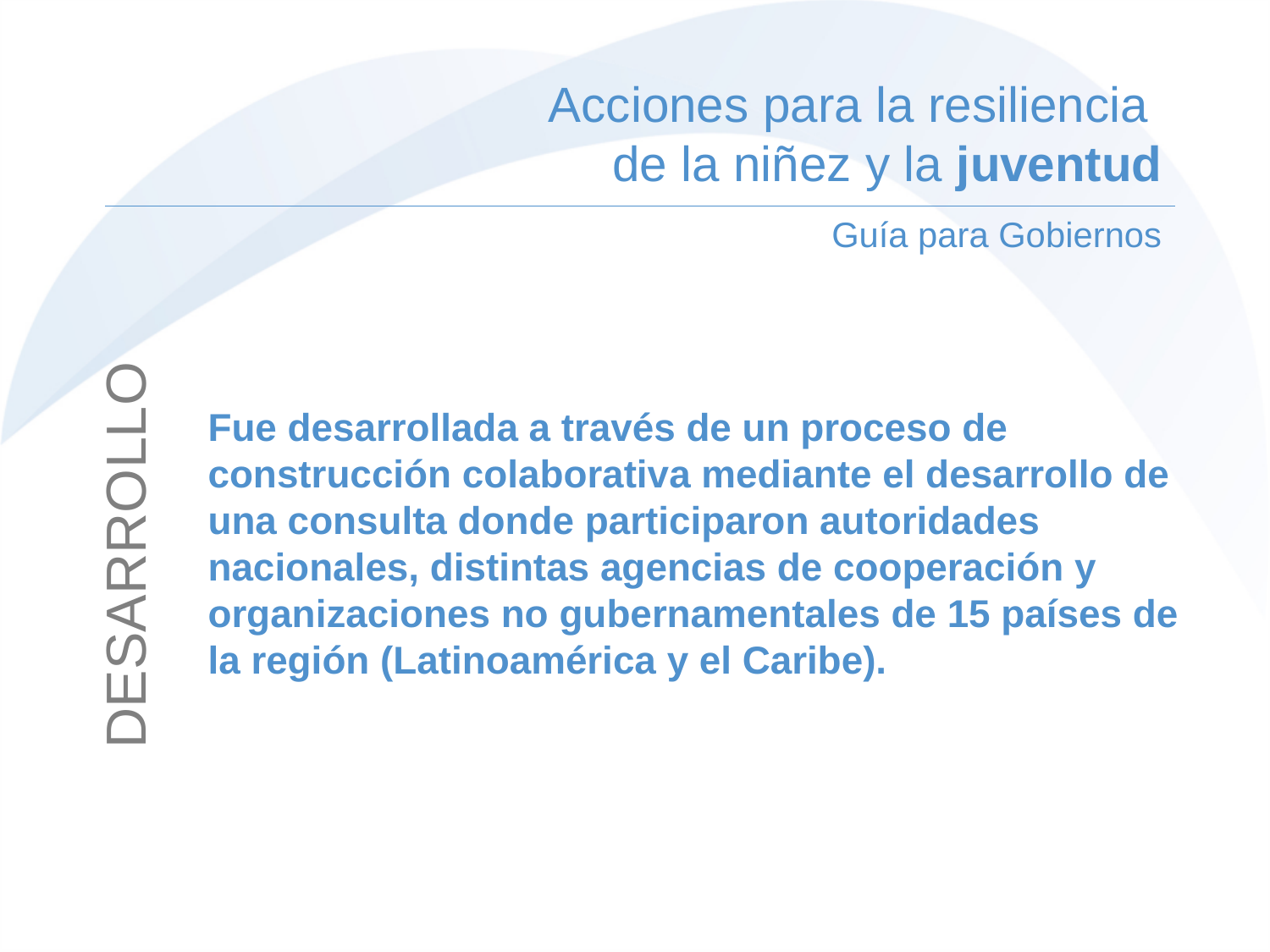

# Acciones para la resiliencia de la niñez y la juventud Guía para Gobiernos
Fue desarrollada a través de un proceso de construcción colaborativa mediante el desarrollo de una consulta donde participaron autoridades nacionales, distintas agencias de cooperación y organizaciones no gubernamentales de 15 países de la región (Latinoamérica y el Caribe).

DESARROLLO